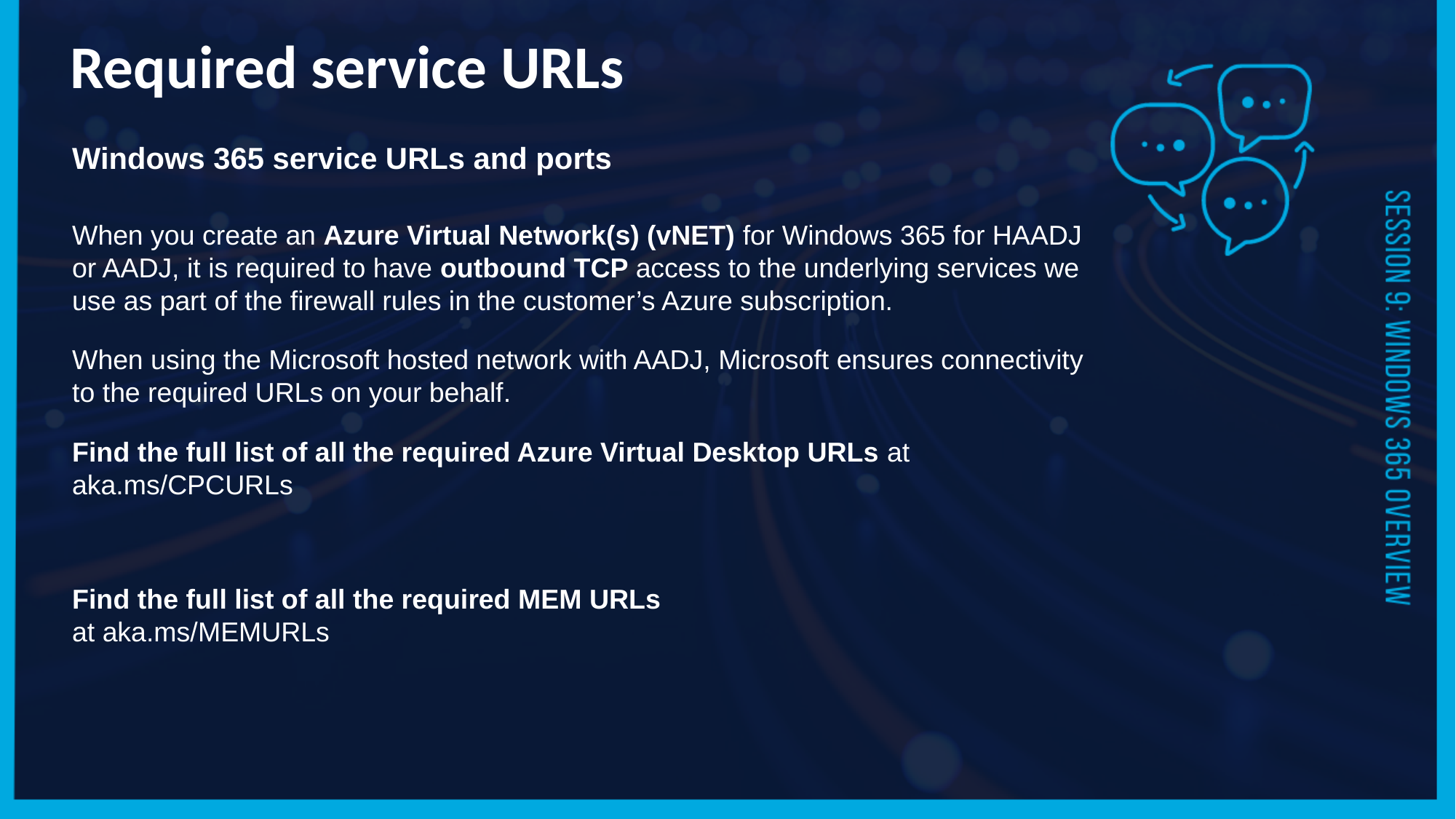

Required service URLs
Windows 365 service URLs and ports
When you create an Azure Virtual Network(s) (vNET) for Windows 365 for HAADJ or AADJ, it is required to have outbound TCP access to the underlying services we use as part of the firewall rules in the customer’s Azure subscription.
When using the Microsoft hosted network with AADJ, Microsoft ensures connectivity to the required URLs on your behalf.
Find the full list of all the required Azure Virtual Desktop URLs at aka.ms/CPCURLs
Find the full list of all the required MEM URLs
at aka.ms/MEMURLs